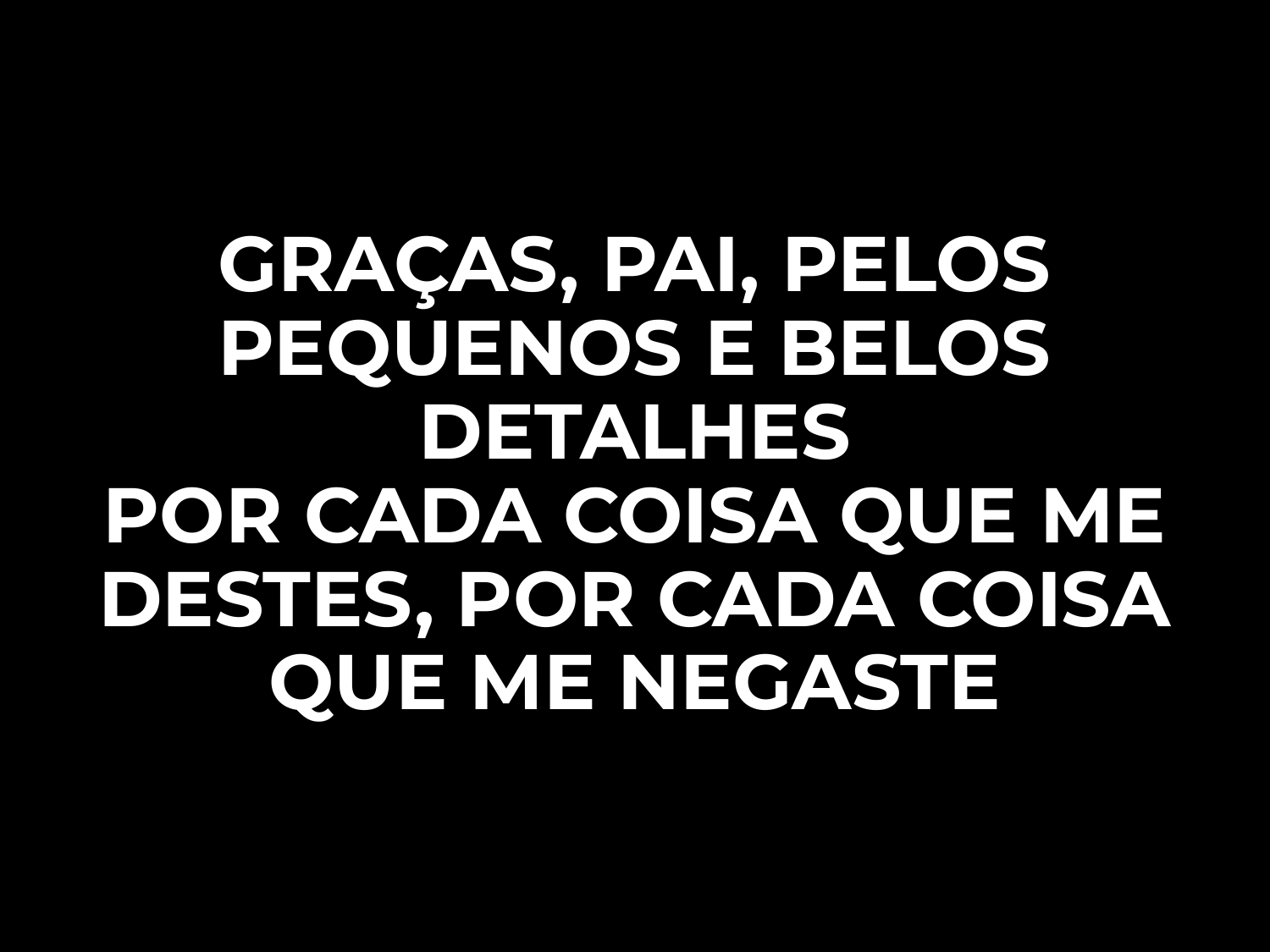

GRAÇAS, PAI, PELOS PEQUENOS E BELOS DETALHES
POR CADA COISA QUE ME DESTES, POR CADA COISA QUE ME NEGASTE